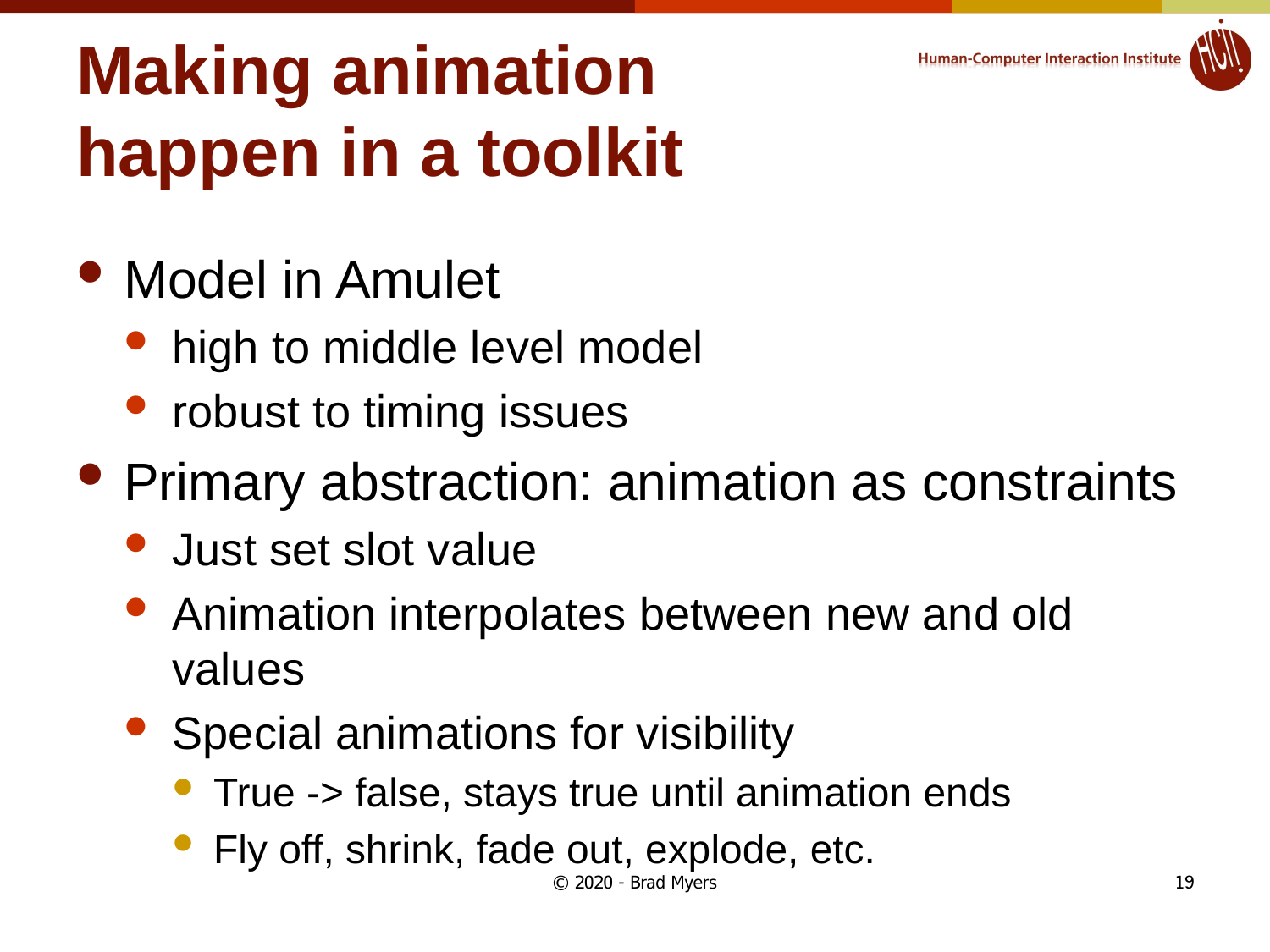

# Making animation happen in a toolkit
Model in Amulet
high to middle level model
robust to timing issues
Primary abstraction: animation as constraints
Just set slot value
Animation interpolates between new and old values
Special animations for visibility
True -> false, stays true until animation ends
Fly off, shrink, fade out, explode, etc.
© 2020 - Brad Myers
19